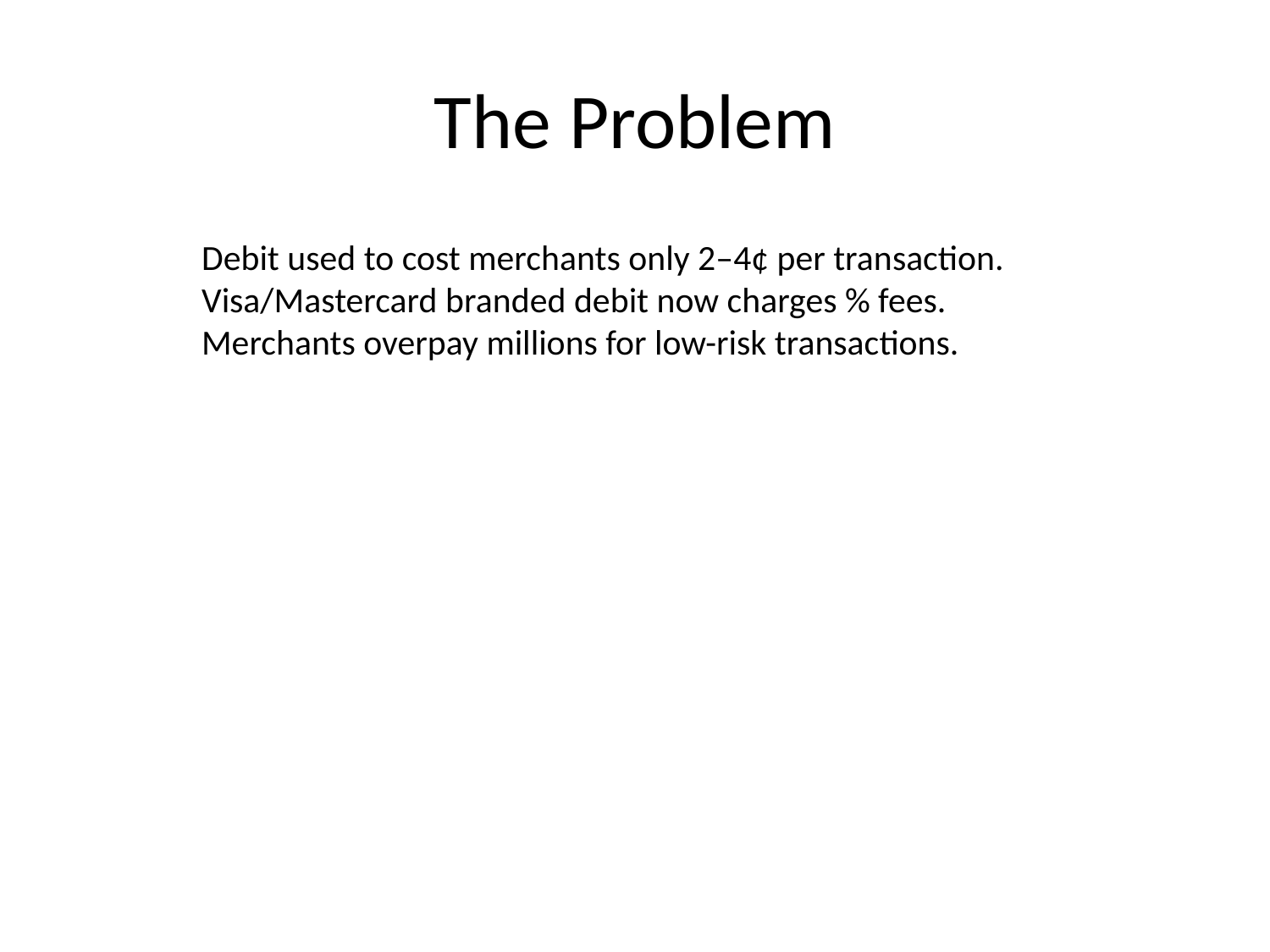

# The Problem

Debit used to cost merchants only 2–4¢ per transaction.
Visa/Mastercard branded debit now charges % fees.
Merchants overpay millions for low-risk transactions.